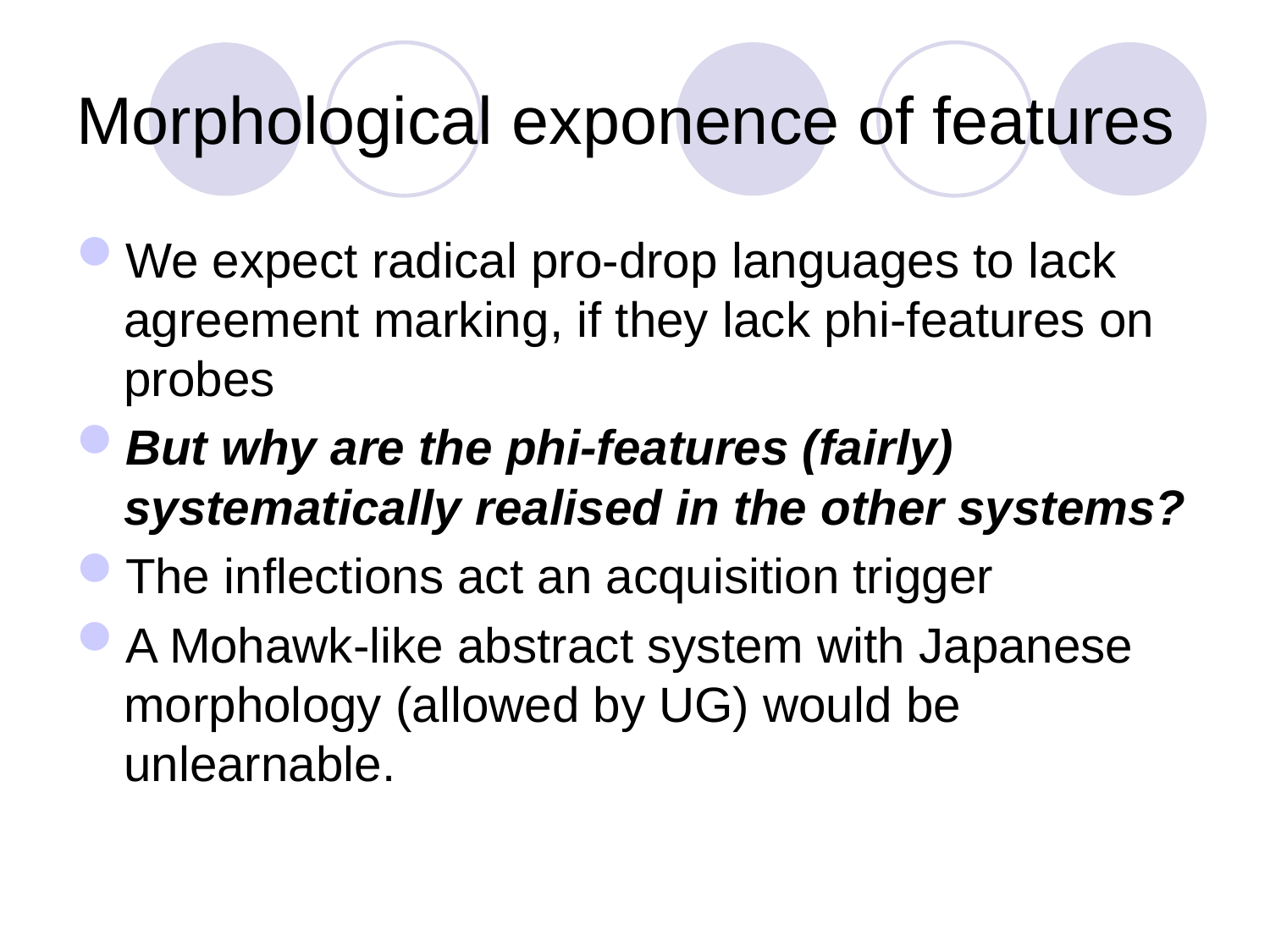

# Morphological exponence of features
We expect radical pro-drop languages to lack agreement marking, if they lack phi-features on probes
But why are the phi-features (fairly) systematically realised in the other systems?
The inflections act an acquisition trigger
A Mohawk-like abstract system with Japanese morphology (allowed by UG) would be unlearnable.